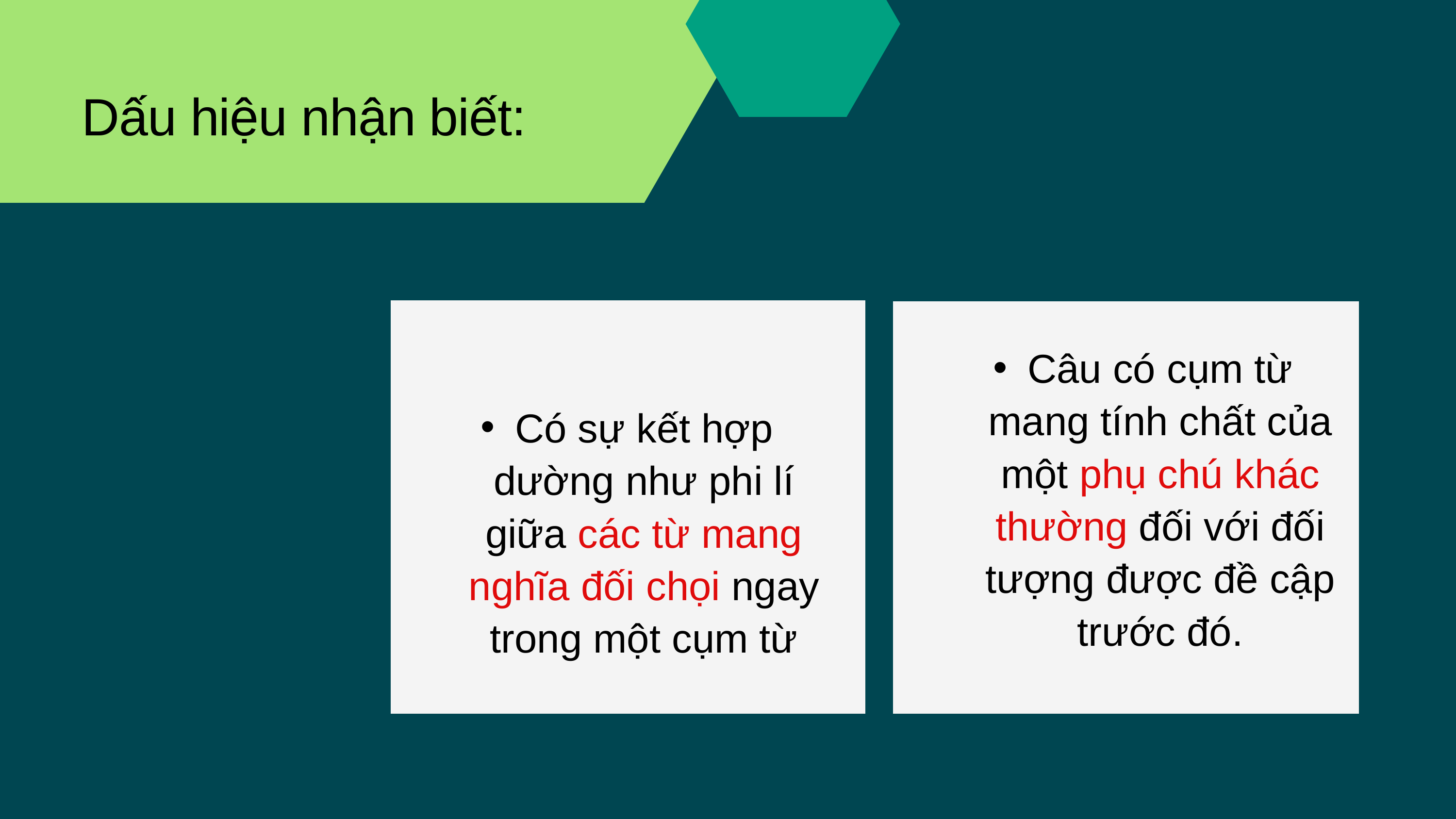

Dấu hiệu nhận biết:
Có sự kết hợp dường như phi lí giữa các từ mang nghĩa đối chọi ngay trong một cụm từ

Câu có cụm từ mang tính chất của một phụ chú khác thường đối với đối tượng được đề cập trước đó.